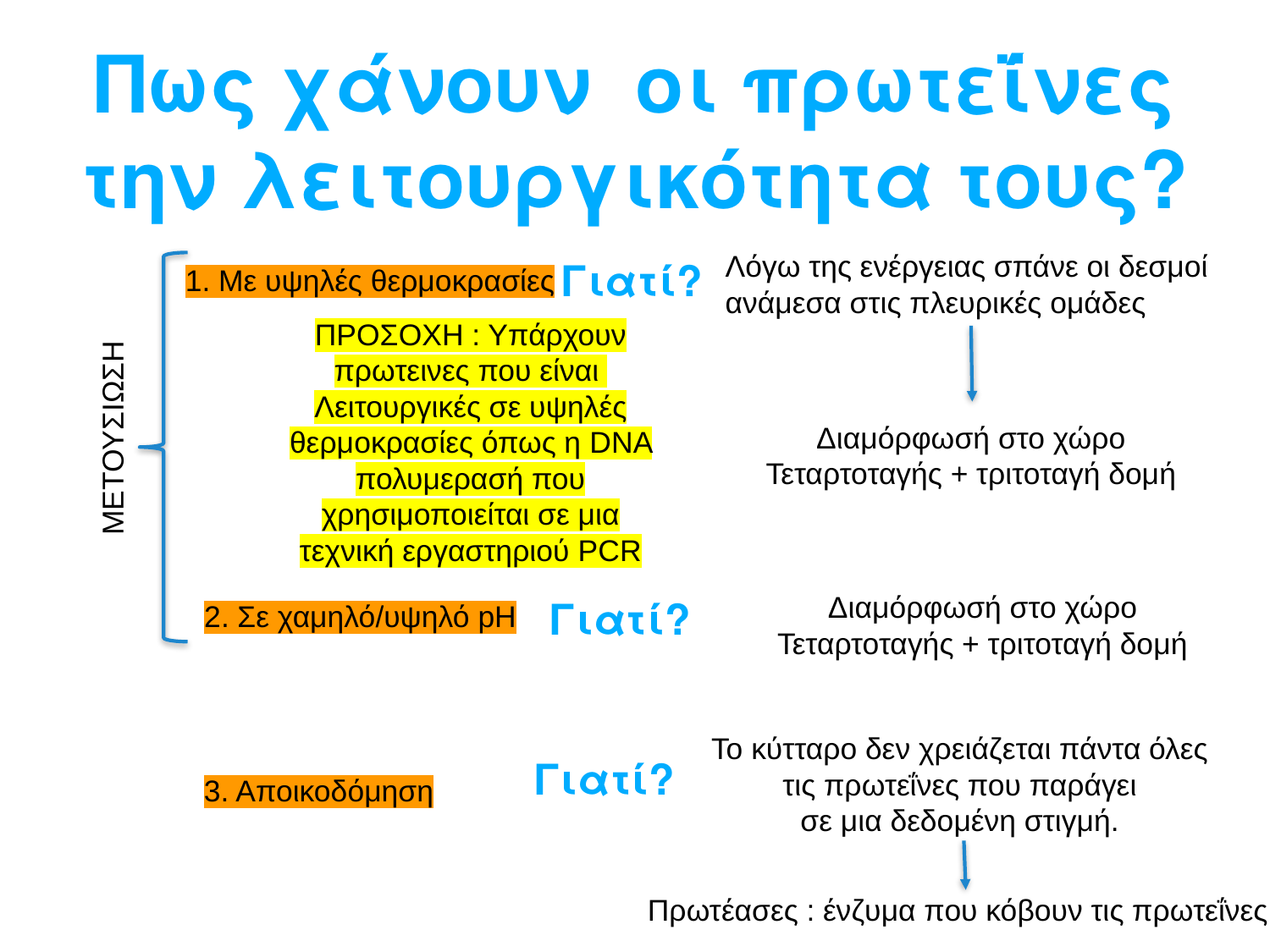

Πως χάνουν  οι πρωτεΐνες την λειτουργικότητα τους?
Λόγω της ενέργειας σπάνε οι δεσμοί
ανάμεσα στις πλευρικές ομάδες
Γιατί?

1. Με υψηλές θερμοκρασίες
ΠΡΟΣΟΧΗ : Υπάρχουν πρωτεινες που είναι
Λειτουργικές σε υψηλές θερμοκρασίες όπως η DNA πολυμερασή που χρησιμοποιείται σε μια τεχνική εργαστηριού PCR
Διαμόρφωσή στο χώρο
Τεταρτοταγής + τριτοταγή δομή
ΜΕΤΟΥΣΙΩΣΗ
Διαμόρφωσή στο χώρο
Τεταρτοταγής + τριτοταγή δομή
Γιατί?
2. Σε χαμηλό/υψηλό pH
Το κύτταρο δεν χρειάζεται πάντα όλες
τις πρωτεΐνες που παράγει
σε μια δεδομένη στιγμή.
Γιατί?
3. Αποικοδόμηση
Πρωτέασες : ένζυμα που κόβουν τις πρωτεΐνες